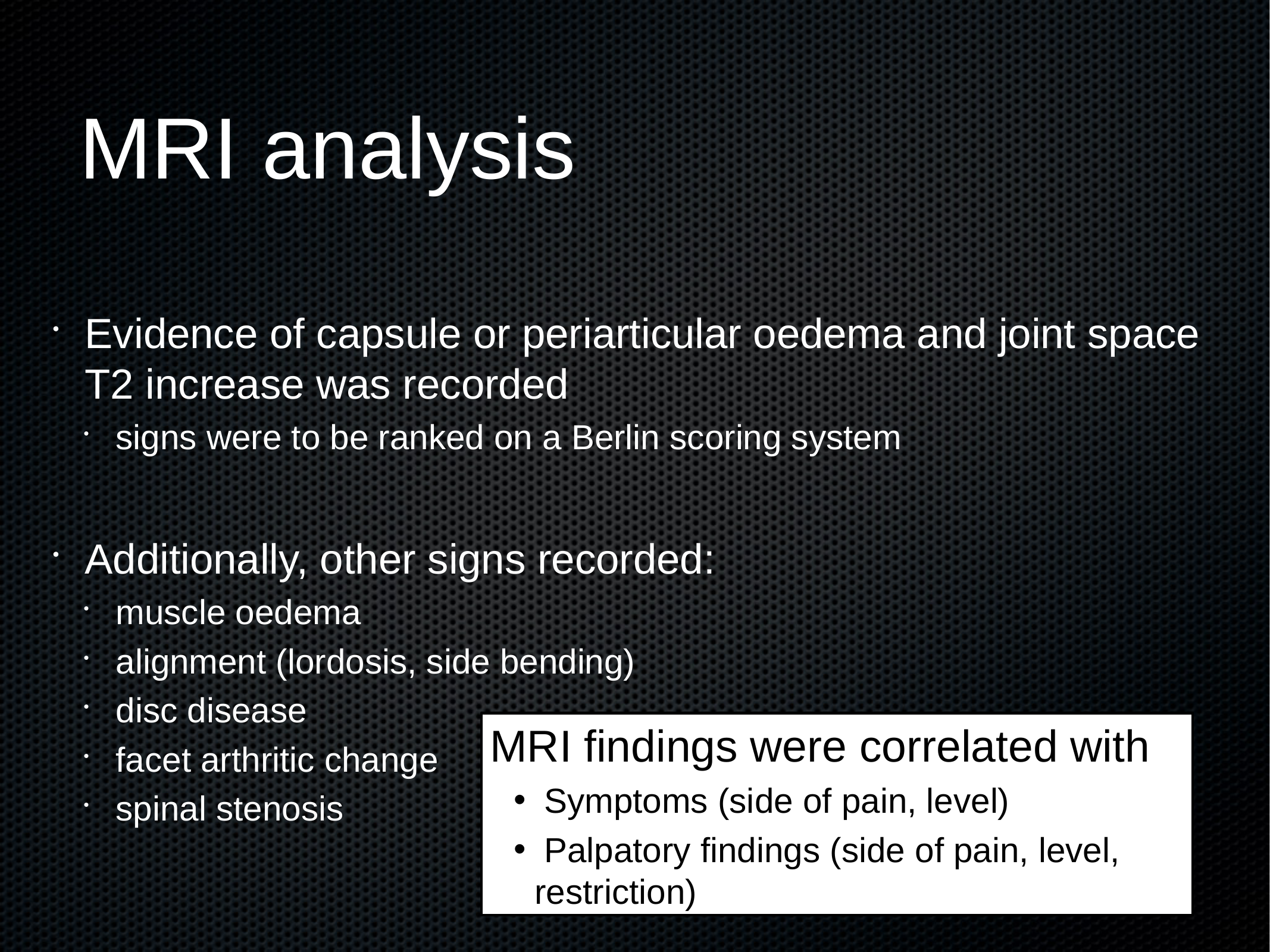

# MRI analysis
Evidence of capsule or periarticular oedema and joint space T2 increase was recorded
signs were to be ranked on a Berlin scoring system

Additionally, other signs recorded:
muscle oedema
alignment (lordosis, side bending)
disc disease
facet arthritic change
spinal stenosis
MRI findings were correlated with
 Symptoms (side of pain, level)
 Palpatory findings (side of pain, level, restriction)